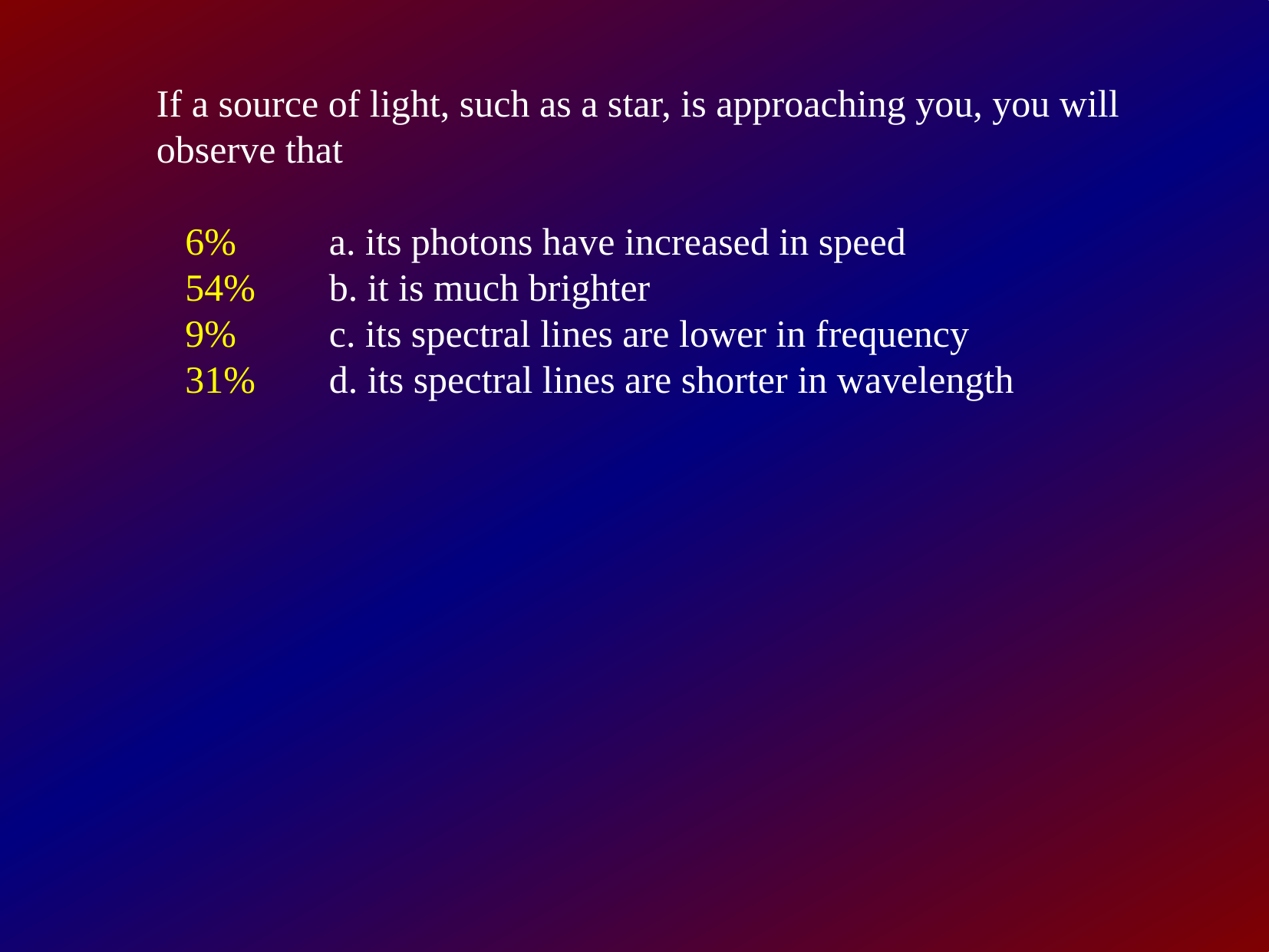

If a source of light, such as a star, is approaching you, you will observe that

	      a. its photons have increased in speed
	      b. it is much brighter
                  c. its spectral lines are lower in frequency
                  d. its spectral lines are shorter in wavelength

6%
54%
9%
31%